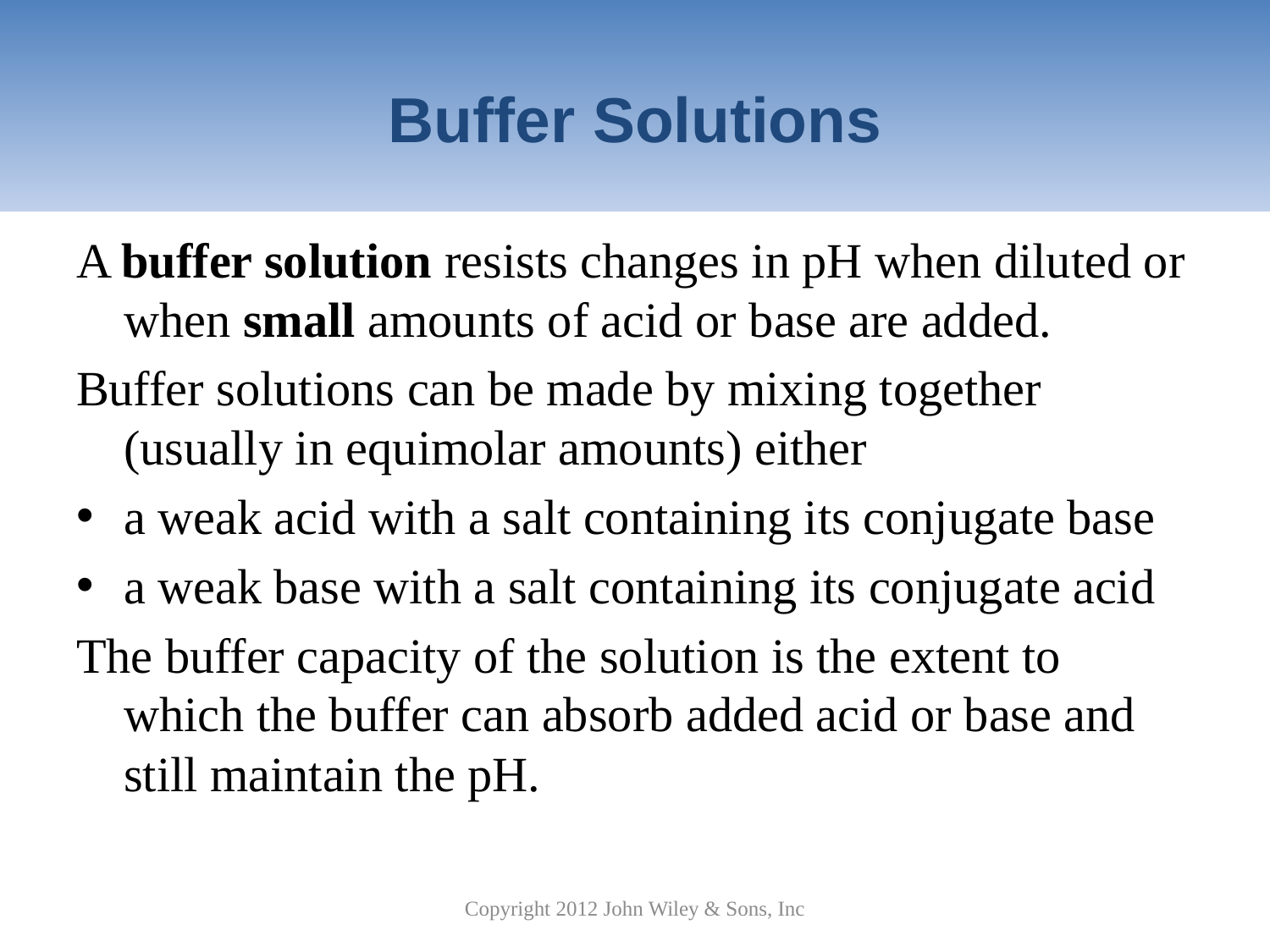

# Buffer Solutions
A buffer solution resists changes in pH when diluted or when small amounts of acid or base are added.
Buffer solutions can be made by mixing together (usually in equimolar amounts) either
a weak acid with a salt containing its conjugate base
a weak base with a salt containing its conjugate acid
The buffer capacity of the solution is the extent to which the buffer can absorb added acid or base and still maintain the pH.
Copyright 2012 John Wiley & Sons, Inc